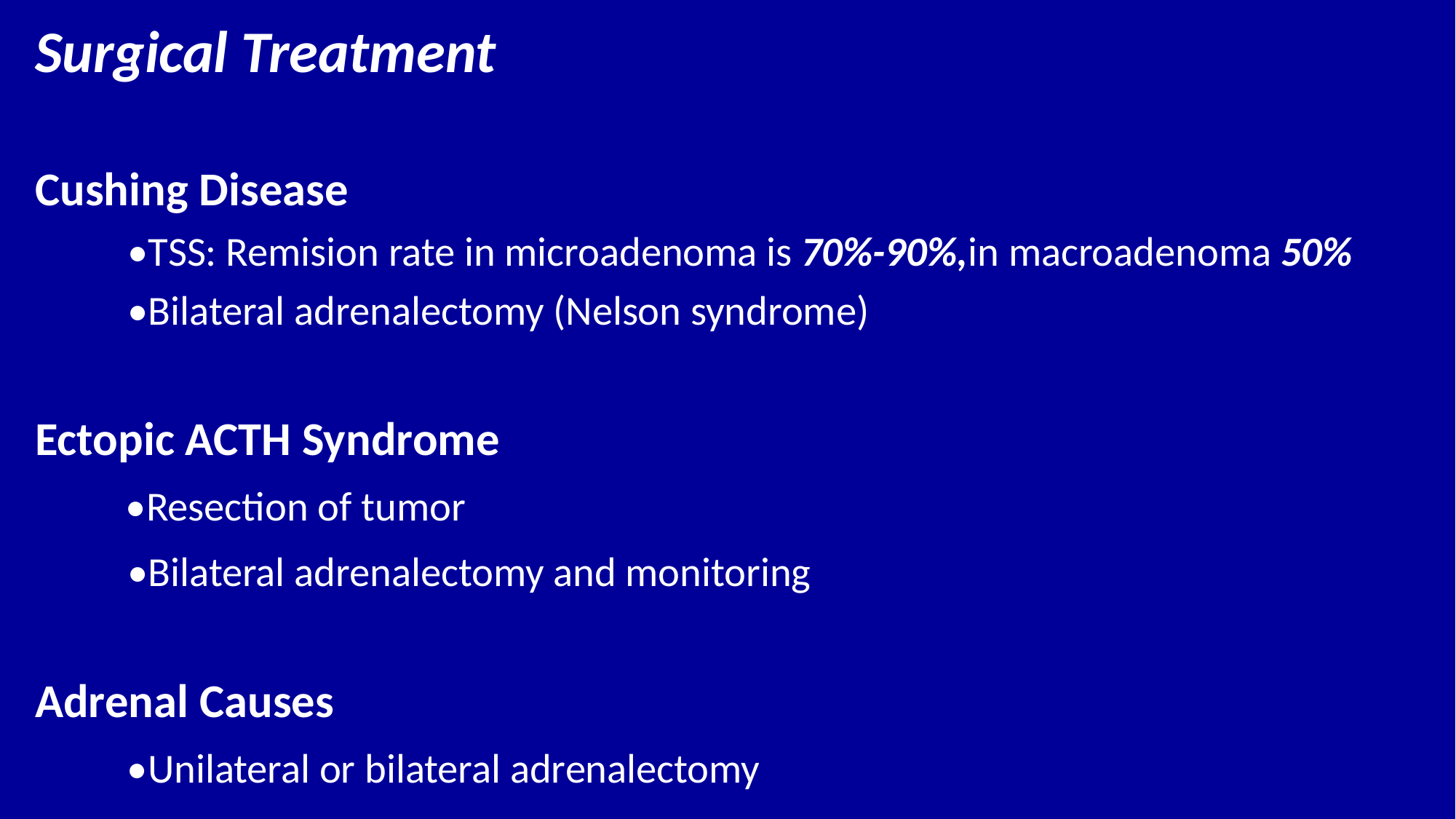

Surgical Treatment

Cushing Disease
          •TSS: Remision rate in microadenoma is 70%-90%,in macroadenoma 50%
          •Bilateral adrenalectomy (Nelson syndrome)

Ectopic ACTH Syndrome
         •Resection of tumor
          •Bilateral adrenalectomy and monitoring

Adrenal Causes
         •Unilateral or bilateral adrenalectomy